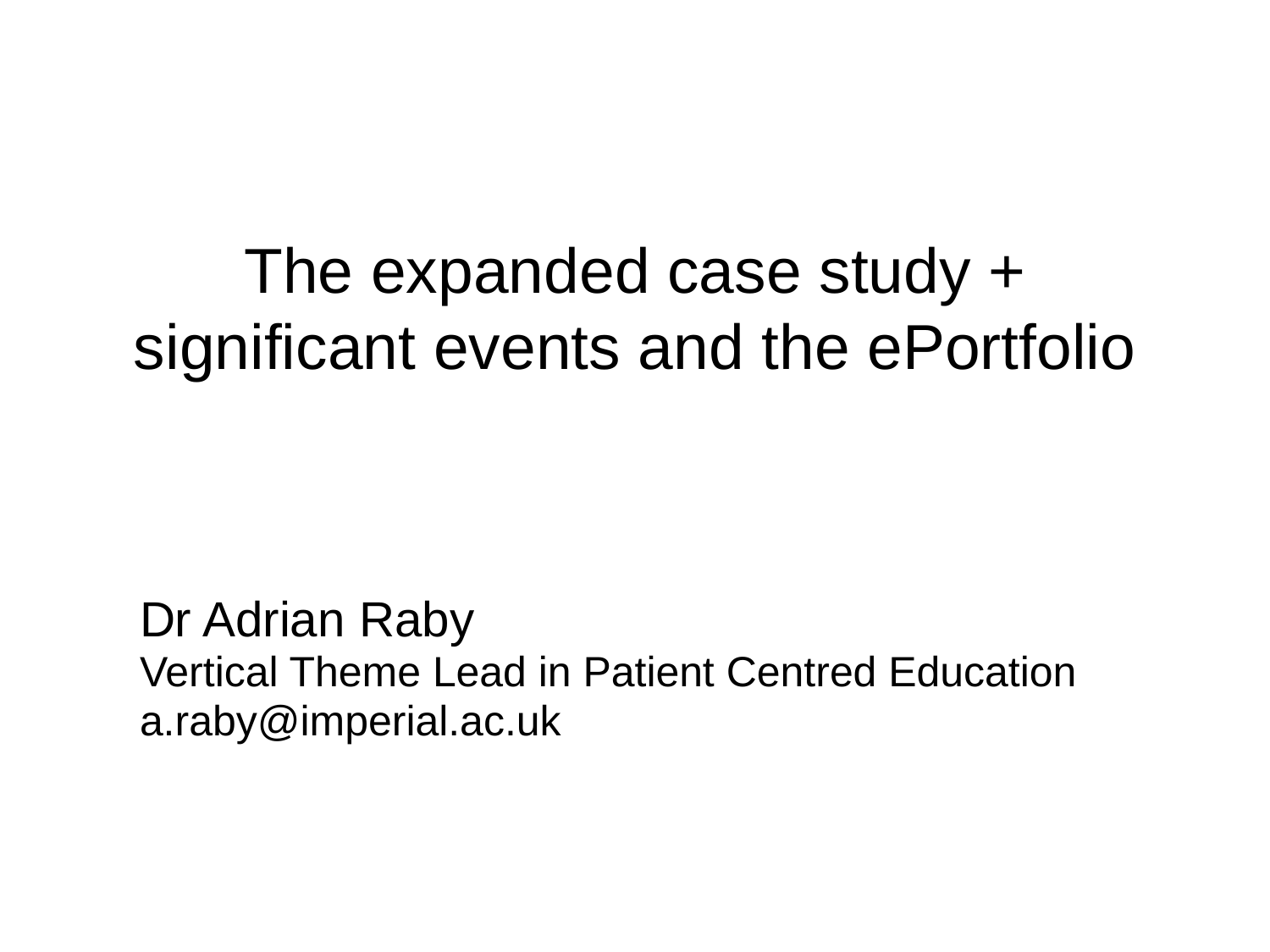

# The expanded case study + significant events and the ePortfolio
Dr Adrian Raby
Vertical Theme Lead in Patient Centred Education
a.raby@imperial.ac.uk